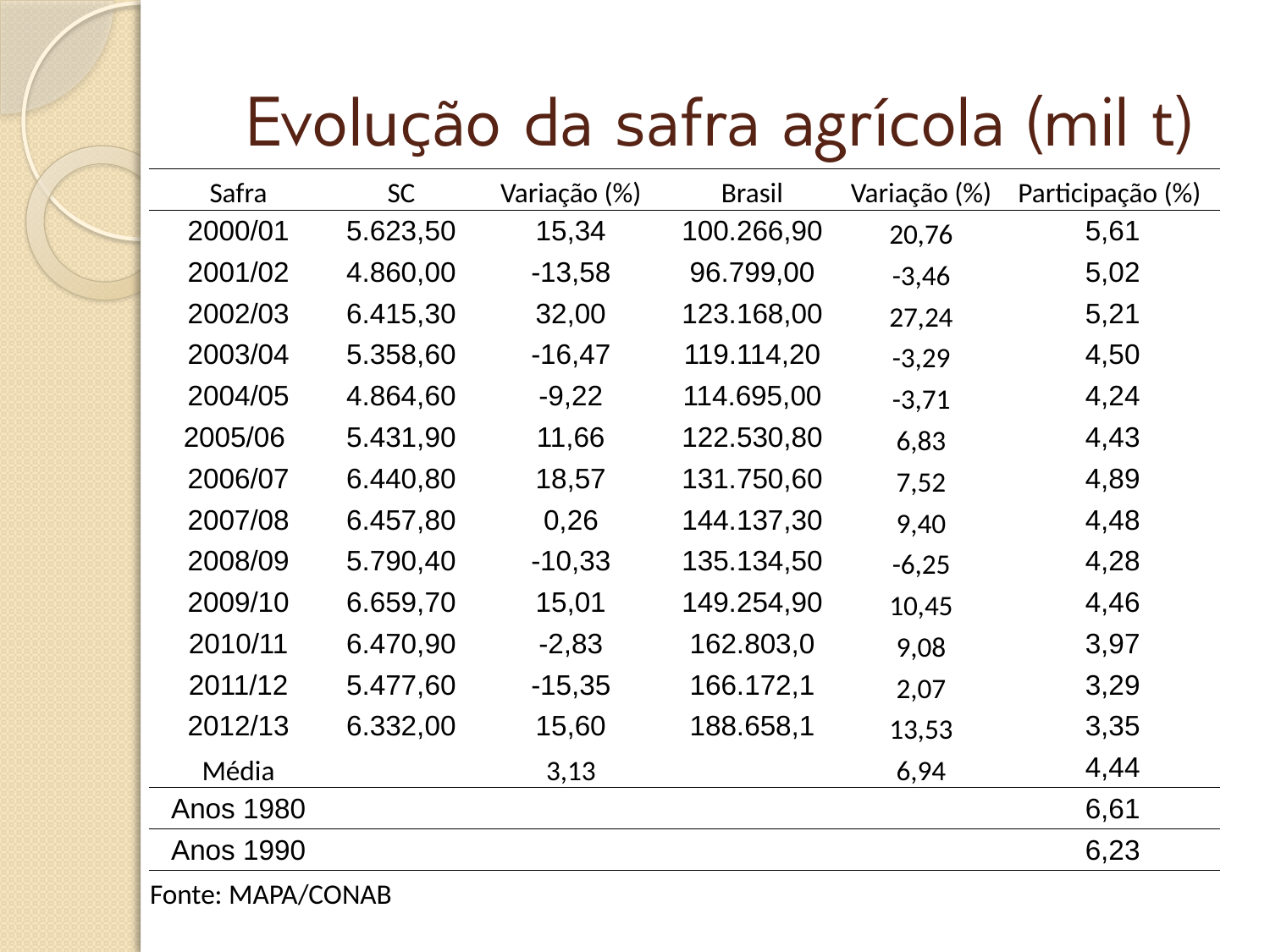

# Evolução da safra agrícola (mil t)
| Safra | SC | Variação (%) | Brasil | Variação (%) | Participação (%) |
| --- | --- | --- | --- | --- | --- |
| 2000/01 | 5.623,50 | 15,34 | 100.266,90 | 20,76 | 5,61 |
| 2001/02 | 4.860,00 | -13,58 | 96.799,00 | -3,46 | 5,02 |
| 2002/03 | 6.415,30 | 32,00 | 123.168,00 | 27,24 | 5,21 |
| 2003/04 | 5.358,60 | -16,47 | 119.114,20 | -3,29 | 4,50 |
| 2004/05 | 4.864,60 | -9,22 | 114.695,00 | -3,71 | 4,24 |
| 2005/06 | 5.431,90 | 11,66 | 122.530,80 | 6,83 | 4,43 |
| 2006/07 | 6.440,80 | 18,57 | 131.750,60 | 7,52 | 4,89 |
| 2007/08 | 6.457,80 | 0,26 | 144.137,30 | 9,40 | 4,48 |
| 2008/09 | 5.790,40 | -10,33 | 135.134,50 | -6,25 | 4,28 |
| 2009/10 | 6.659,70 | 15,01 | 149.254,90 | 10,45 | 4,46 |
| 2010/11 | 6.470,90 | -2,83 | 162.803,0 | 9,08 | 3,97 |
| 2011/12 | 5.477,60 | -15,35 | 166.172,1 | 2,07 | 3,29 |
| 2012/13 | 6.332,00 | 15,60 | 188.658,1 | 13,53 | 3,35 |
| Média |  | 3,13 |  | 6,94 | 4,44 |
| Anos 1980 |  |  |  |  | 6,61 |
| Anos 1990 |  |  |  |  | 6,23 |
| Fonte: MAPA/CONAB |  |  |  |  |  |